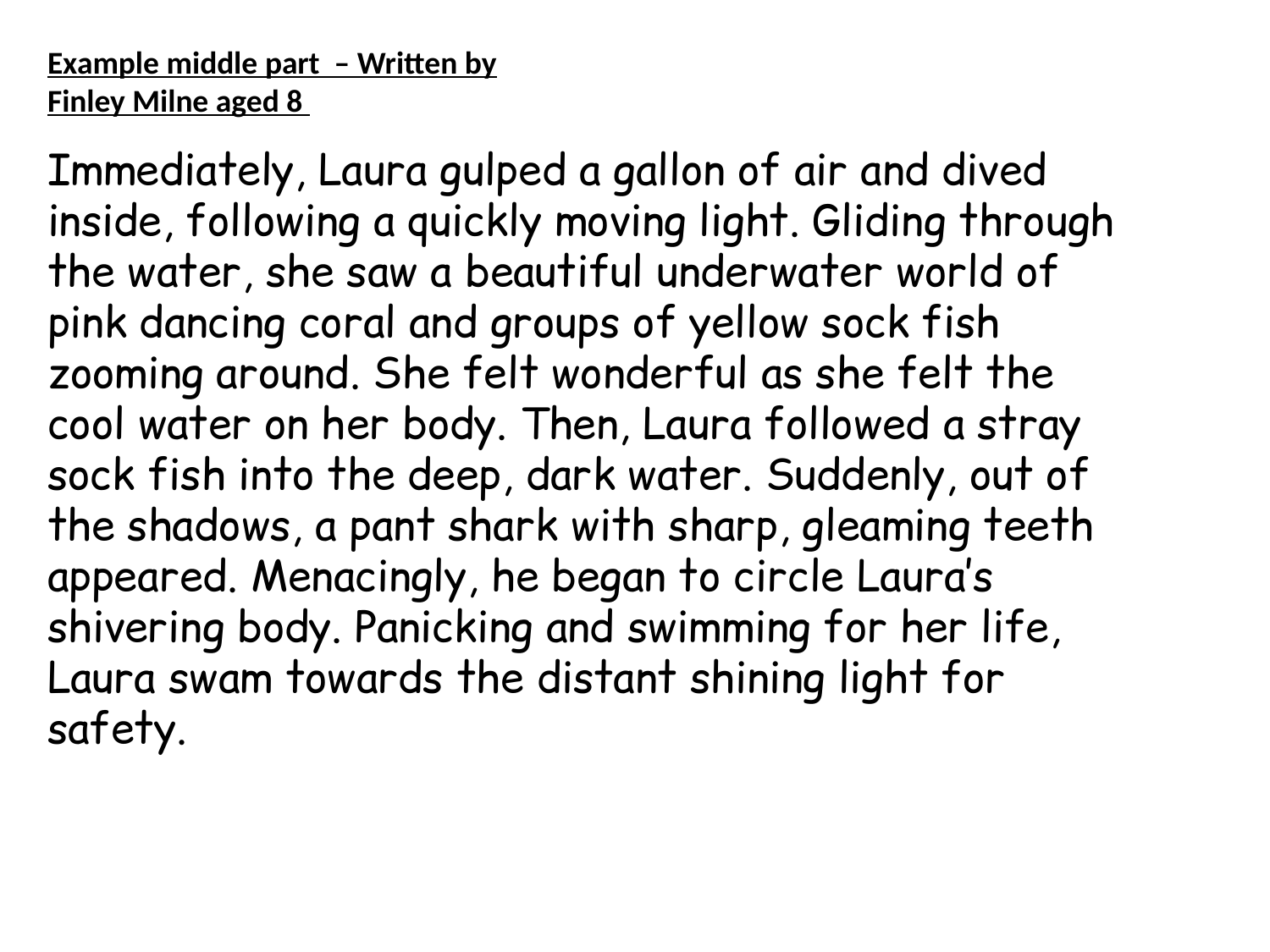

Example middle part  – Written by Finley Milne aged 8
Immediately, Laura gulped a gallon of air and dived inside, following a quickly moving light. Gliding through the water, she saw a beautiful underwater world of pink dancing coral and groups of yellow sock fish zooming around. She felt wonderful as she felt the cool water on her body. Then, Laura followed a stray sock fish into the deep, dark water. Suddenly, out of the shadows, a pant shark with sharp, gleaming teeth appeared. Menacingly, he began to circle Laura’s shivering body. Panicking and swimming for her life, Laura swam towards the distant shining light for safety.